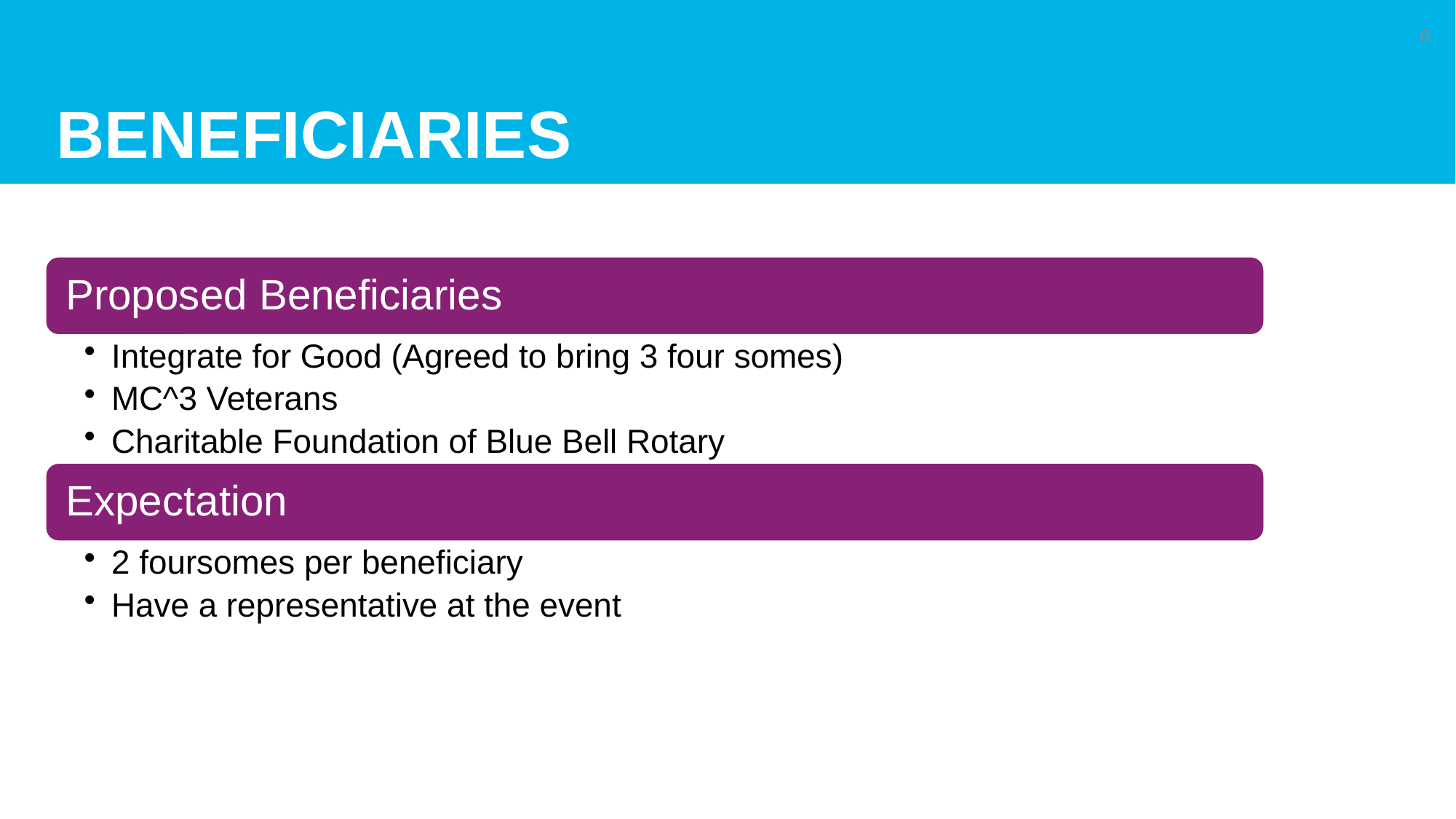

# Beneficiaries
6
Proposed Beneficiaries
Integrate for Good (Agreed to bring 3 four somes)
MC^3 Veterans
Charitable Foundation of Blue Bell Rotary
Expectation
2 foursomes per beneficiary
Have a representative at the event